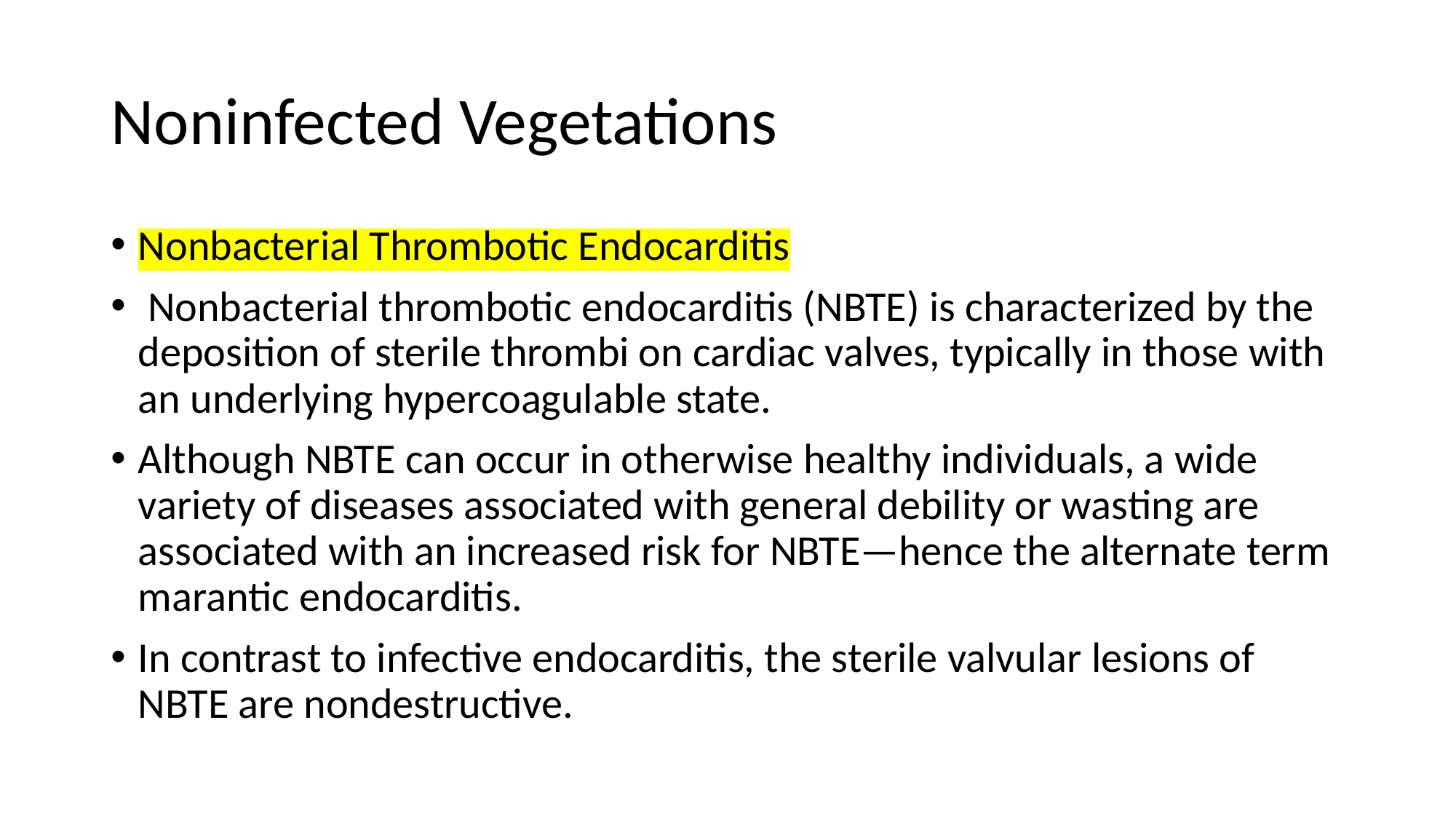

# Noninfected Vegetations
Nonbacterial Thrombotic Endocarditis
 Nonbacterial thrombotic endocarditis (NBTE) is characterized by the deposition of sterile thrombi on cardiac valves, typically in those with an underlying hypercoagulable state.
Although NBTE can occur in otherwise healthy individuals, a wide variety of diseases associated with general debility or wasting are associated with an increased risk for NBTE—hence the alternate term marantic endocarditis.
In contrast to infective endocarditis, the sterile valvular lesions of NBTE are nondestructive.